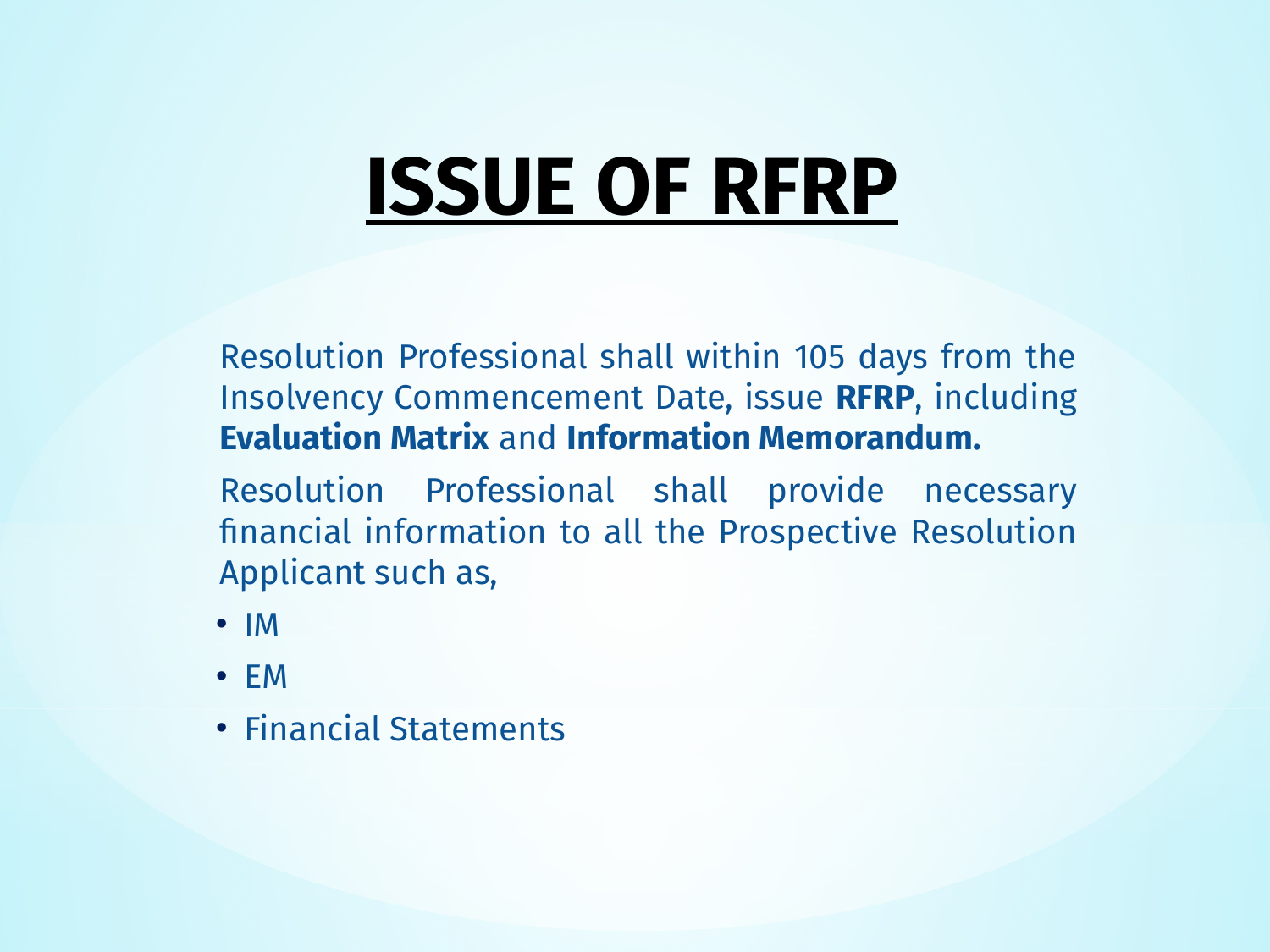

# ISSUE OF RFRP
Resolution Professional shall within 105 days from the Insolvency Commencement Date, issue RFRP, including Evaluation Matrix and Information Memorandum.
Resolution Professional shall provide necessary financial information to all the Prospective Resolution Applicant such as,
IM
EM
Financial Statements